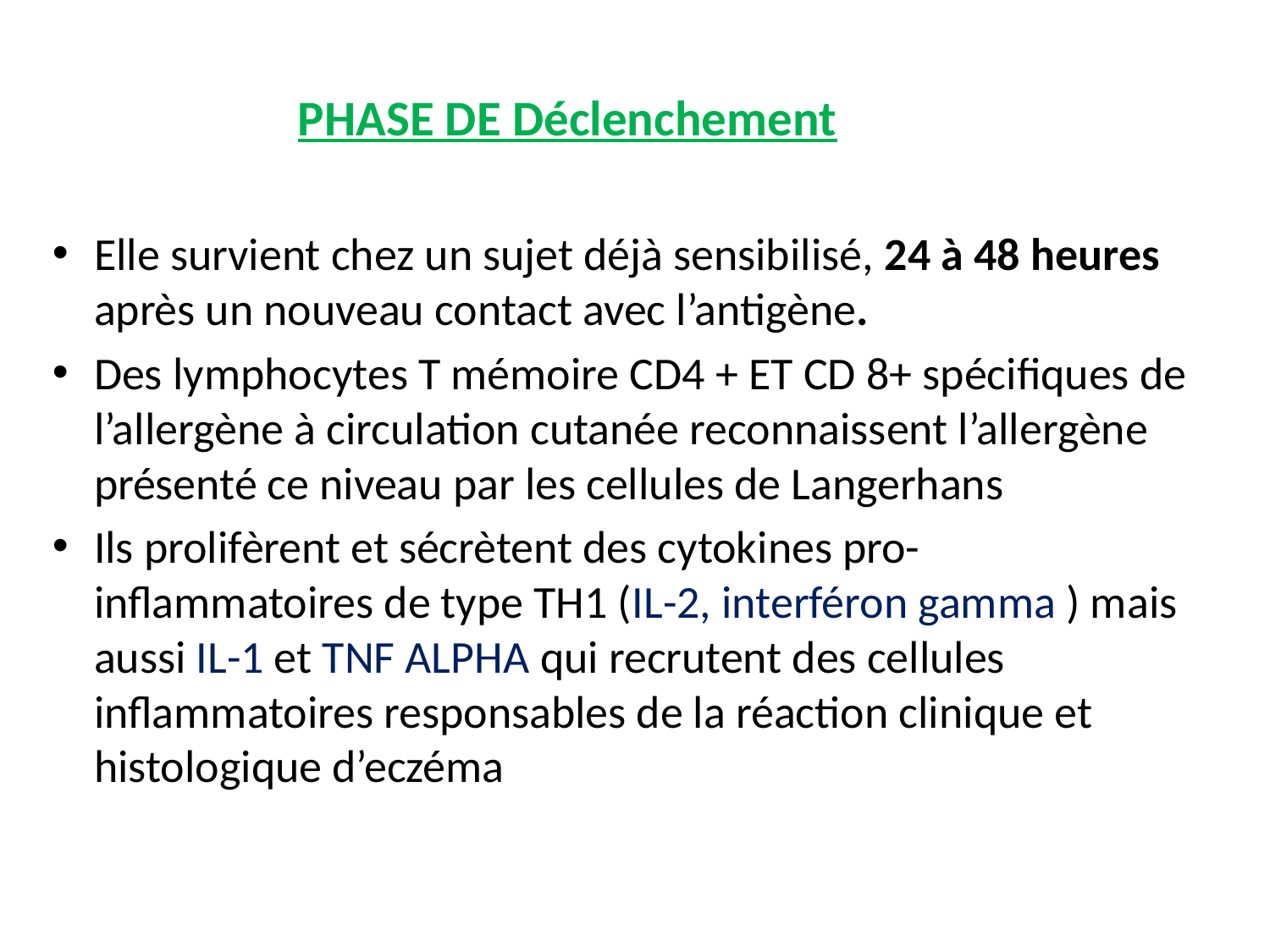

PHASE DE Déclenchement

Elle survient chez un sujet déjà sensibilisé, 24 à 48 heures après un nouveau contact avec l’antigène.
Des lymphocytes T mémoire CD4 + ET CD 8+ spécifiques de l’allergène à circulation cutanée reconnaissent l’allergène présenté ce niveau par les cellules de Langerhans
Ils prolifèrent et sécrètent des cytokines pro-inflammatoires de type TH1 (IL-2, interféron gamma ) mais aussi IL-1 et TNF ALPHA qui recrutent des cellules inflammatoires responsables de la réaction clinique et histologique d’eczéma